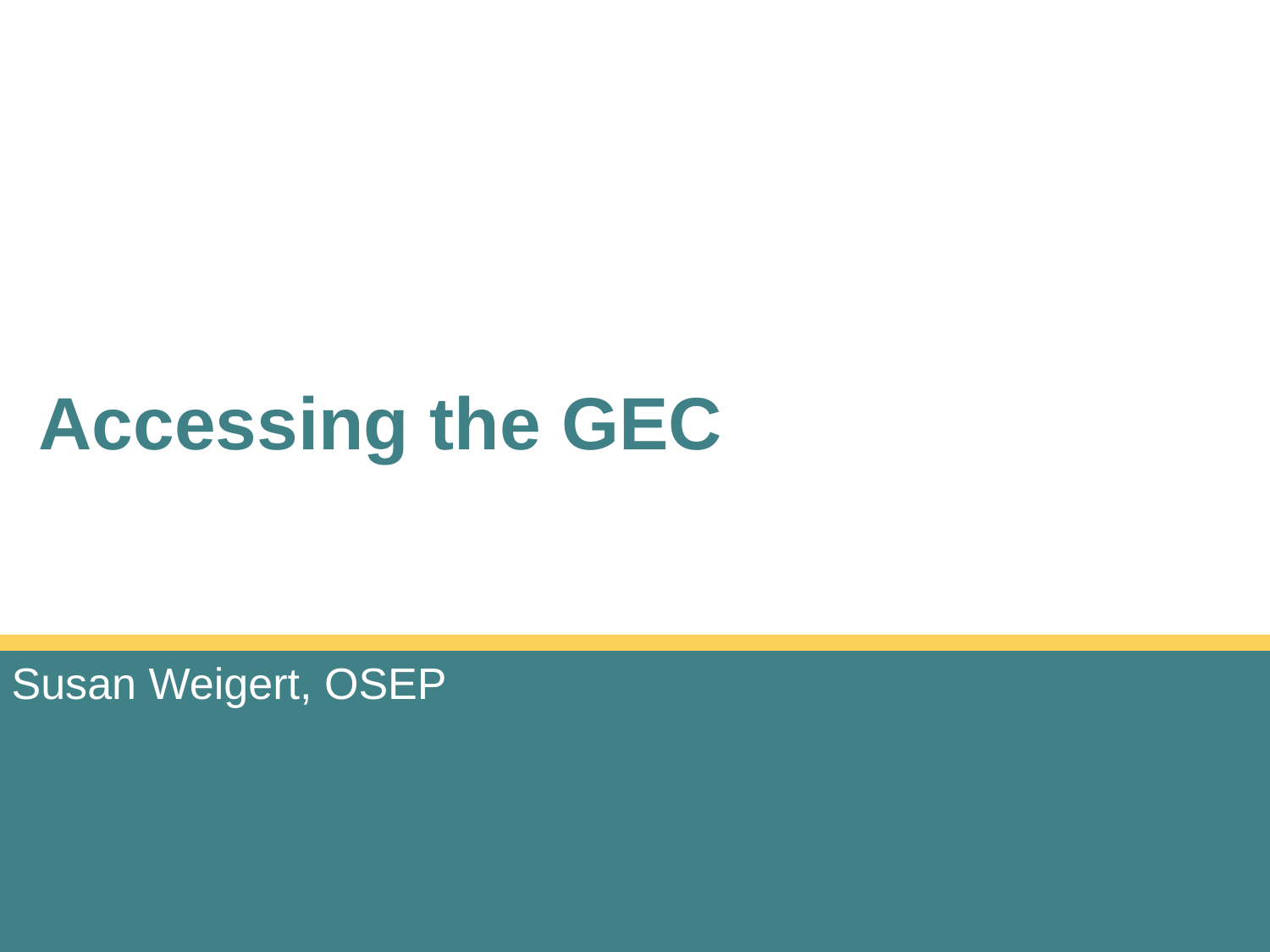

# Accessing the GEC

Susan Weigert, OSEP